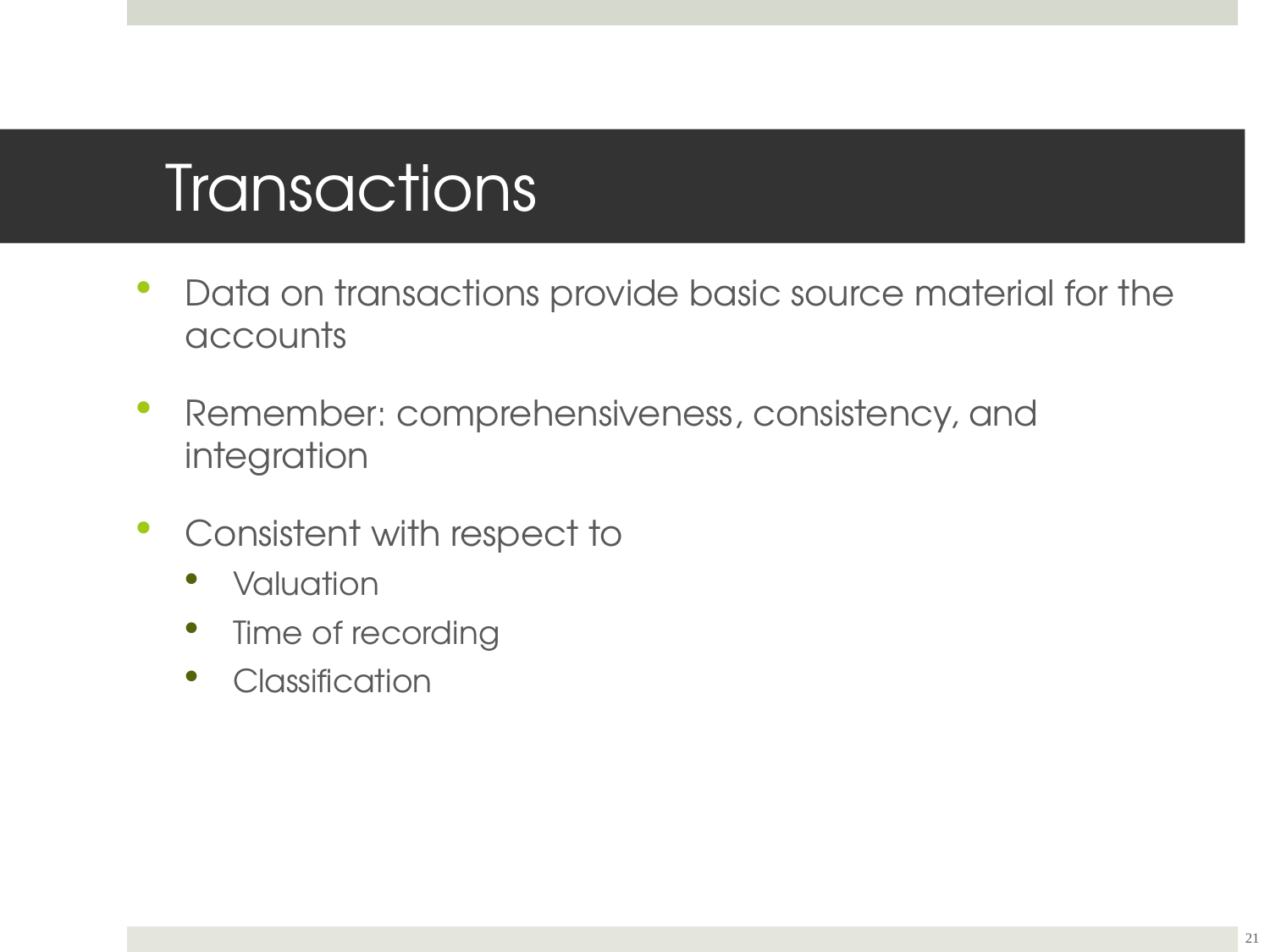

Transactions
Data on transactions provide basic source material for the accounts
Remember: comprehensiveness, consistency, and integration
Consistent with respect to
Valuation
Time of recording
Classification

21